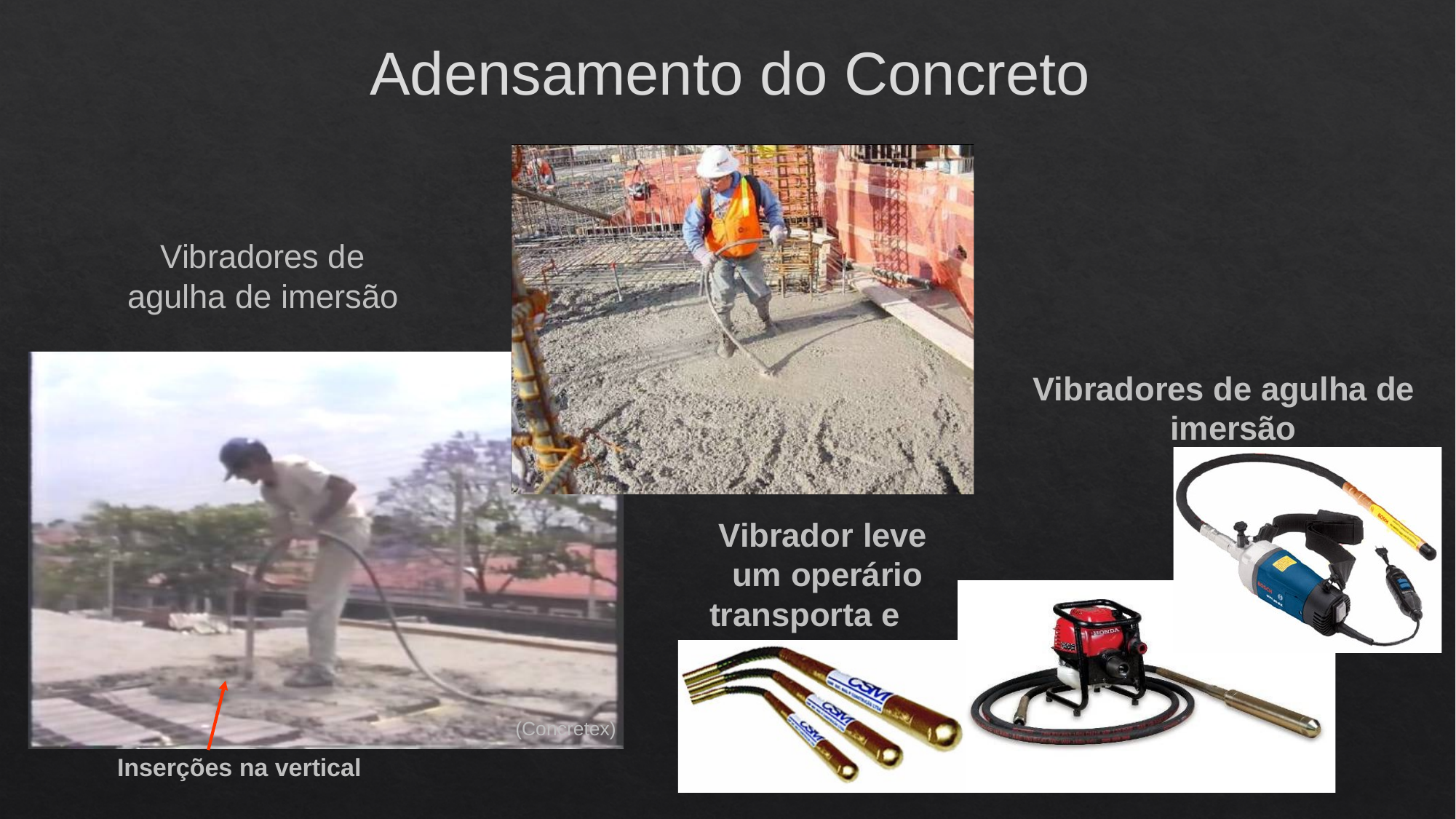

Adensamento do Concreto

Vibradores de  agulha de imersão

Vibradores de agulha de  imersão

Vibrador leve  um operário
transporta e vibra

(Concretex)
Inserções na vertical